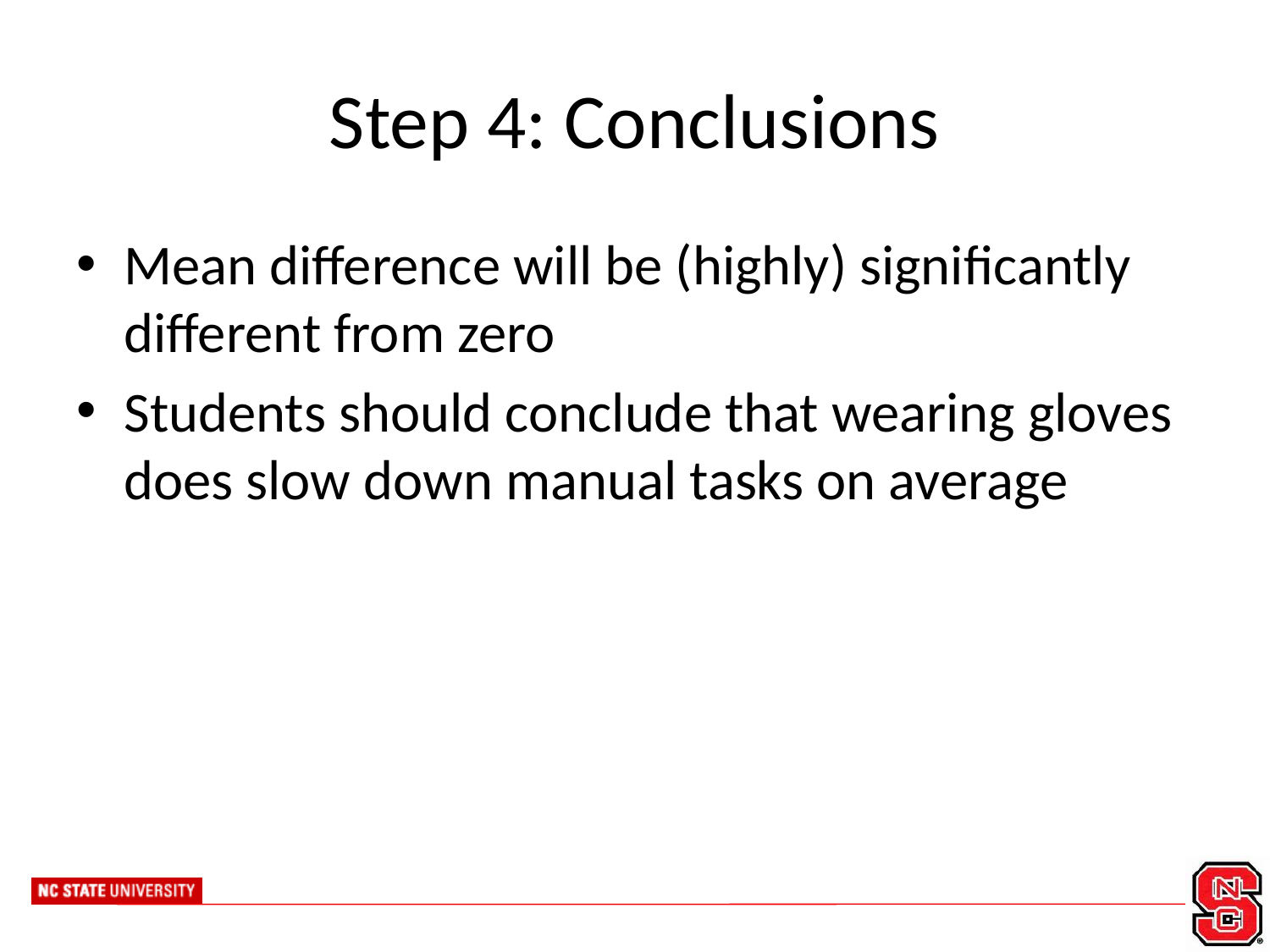

# Step 4: Conclusions
Mean difference will be (highly) significantly different from zero
Students should conclude that wearing gloves does slow down manual tasks on average